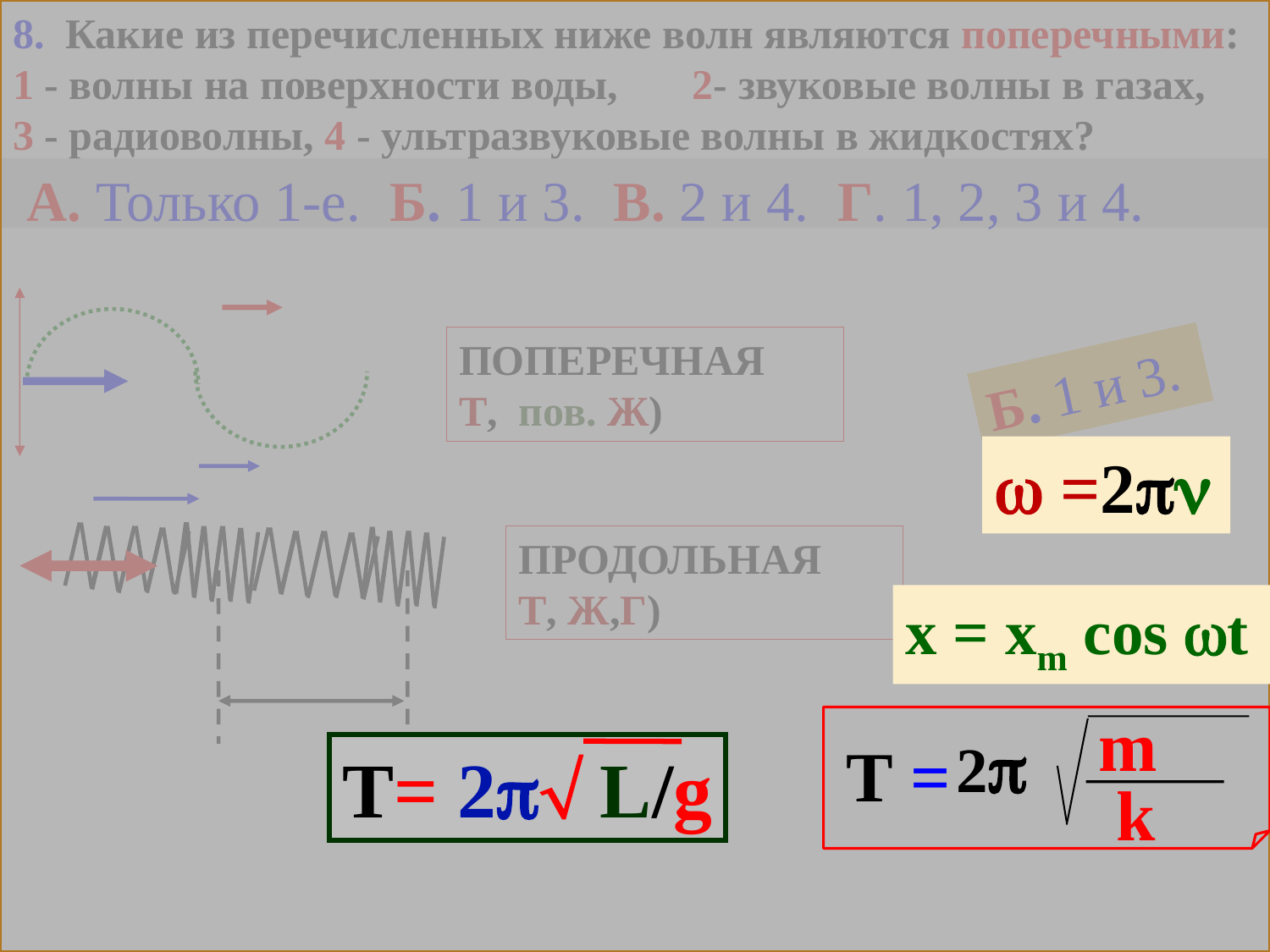

m
 k

  2π

 T =
T= 2π√ L/g
ω =2πν
x = xm cos ωt
8.  Какие из перечисленных ниже волн являются поперечными:  1 - волны на поверхности воды,       2- звуковые волны в газах,   3 - радиоволны, 4 - ультразвуковые волны в жидкостях?

 А. Только 1-е.  Б. 1 и 3.  В. 2 и 4.  Г. 1, 2, 3 и 4.

поперечная
Т,  пов. Ж)
Б. 1 и 3.

пРОДОЛЬНая
Т, Ж,Г)